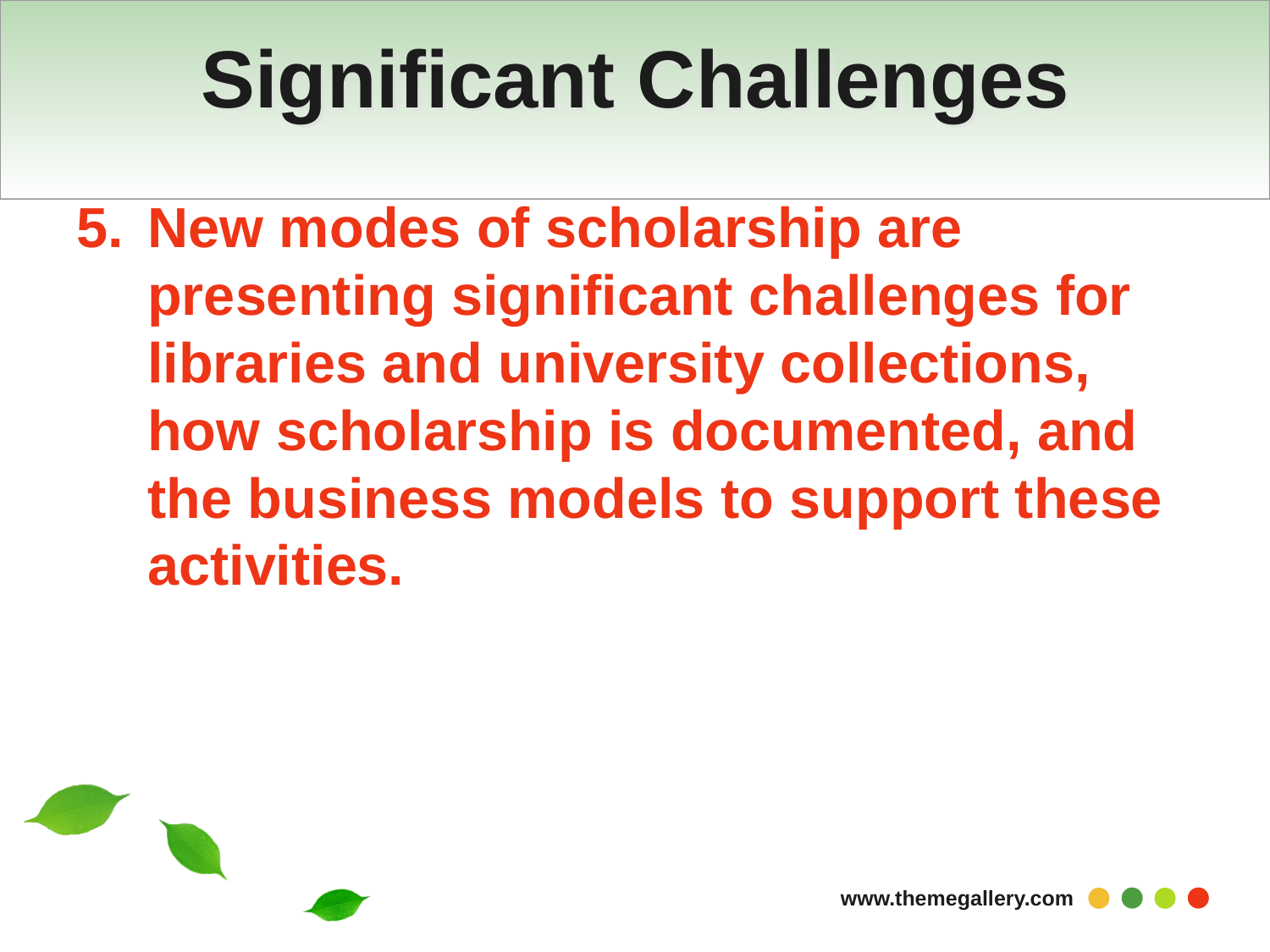

# Significant Challenges
New modes of scholarship are presenting significant challenges for libraries and university collections, how scholarship is documented, and the business models to support these activities.